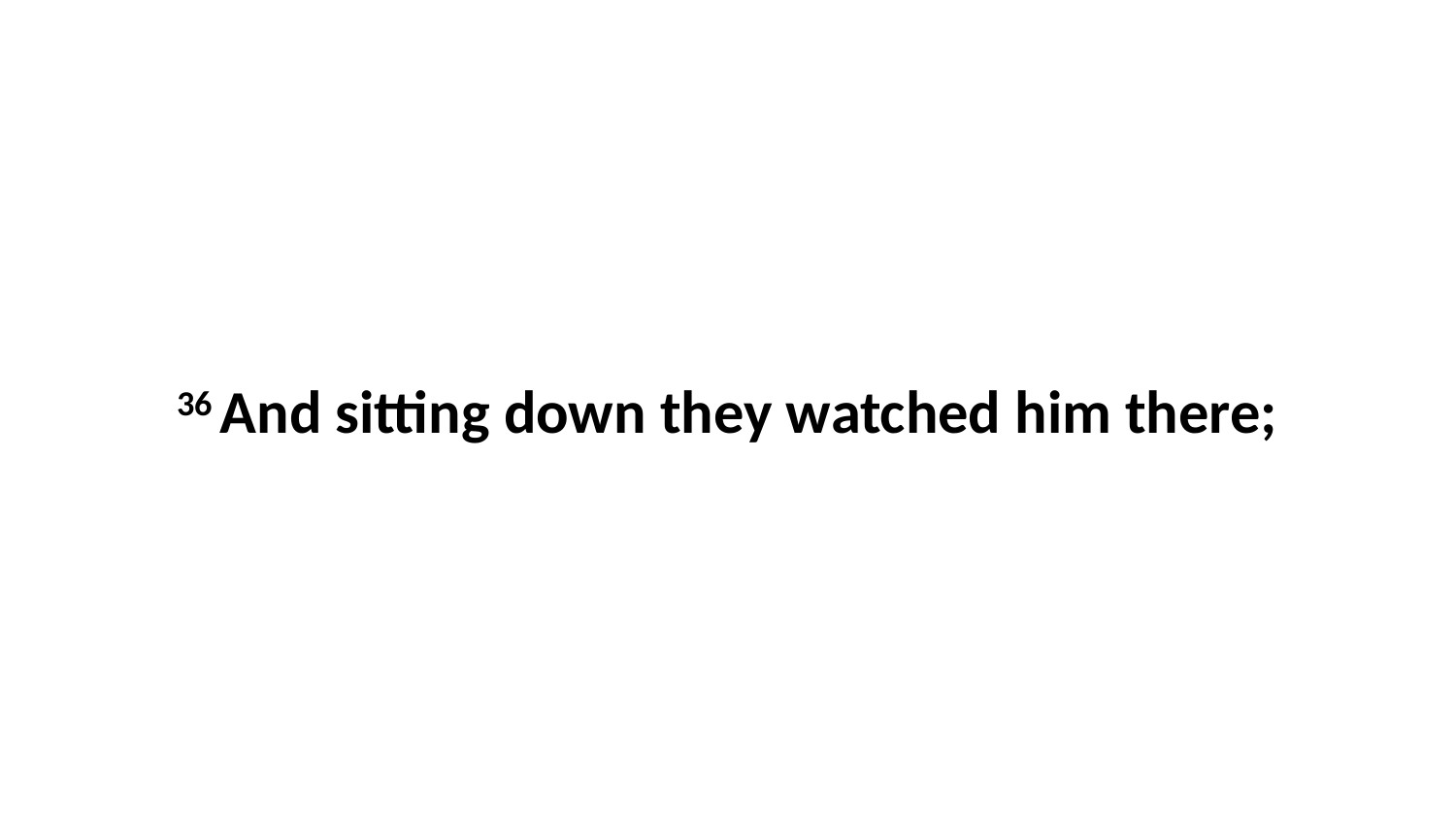

36 And sitting down they watched him there;